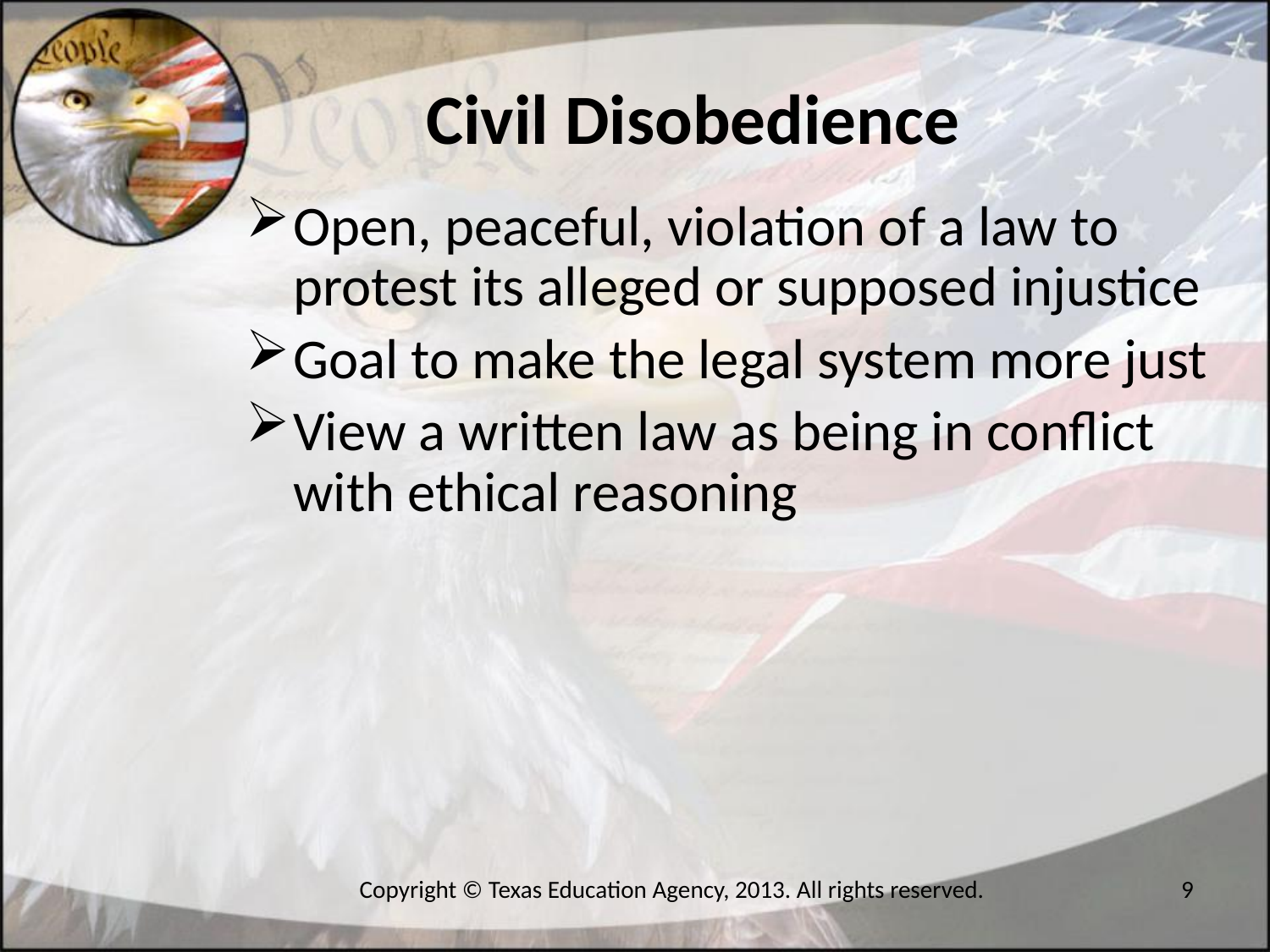

Open, peaceful, violation of a law to protest its alleged or supposed injustice
Goal to make the legal system more just
View a written law as being in conflict with ethical reasoning
Civil Disobedience
Copyright © Texas Education Agency, 2013. All rights reserved.
9